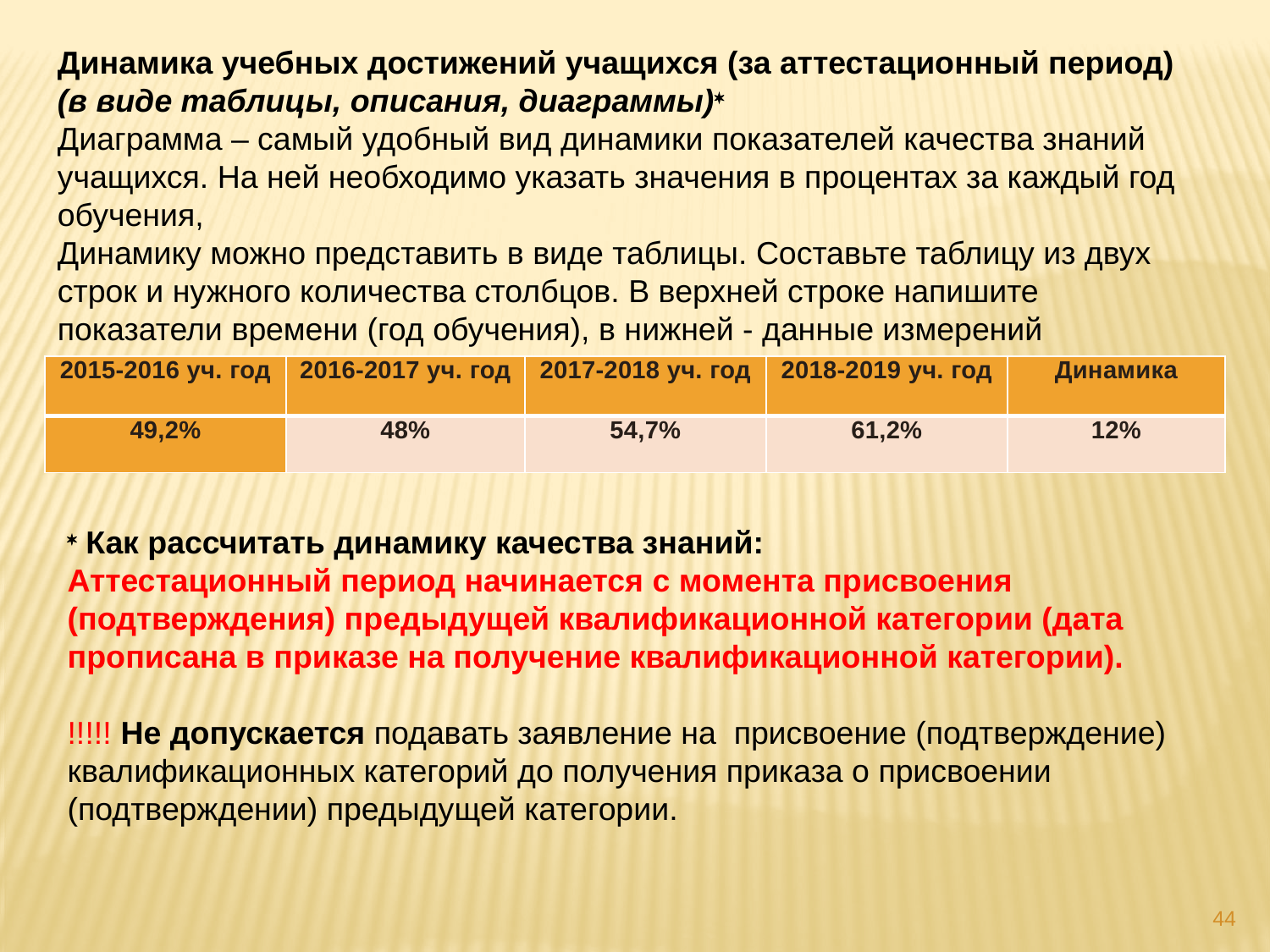

Динамика учебных достижений учащихся (за аттестационный период) (в виде таблицы, описания, диаграммы)∗
Диаграмма – самый удобный вид динамики показателей качества знаний учащихся. На ней необходимо указать значения в процентах за каждый год обучения,
Динамику можно представить в виде таблицы. Составьте таблицу из двух строк и нужного количества столбцов. В верхней строке напишите показатели времени (год обучения), в нижней - данные измерений процесса.

| 2015-2016 уч. год | 2016-2017 уч. год | 2017-2018 уч. год | 2018-2019 уч. год | Динамика |
| --- | --- | --- | --- | --- |
| 49,2% | 48% | 54,7% | 61,2% | 12% |
∗ Как рассчитать динамику качества знаний:
Аттестационный период начинается с момента присвоения (подтверждения) предыдущей квалификационной категории (дата прописана в приказе на получение квалификационной категории).

!!!!! Не допускается подавать заявление на  присвоение (подтверждение) квалификационных категорий до получения приказа о присвоении (подтверждении) предыдущей категории.
44